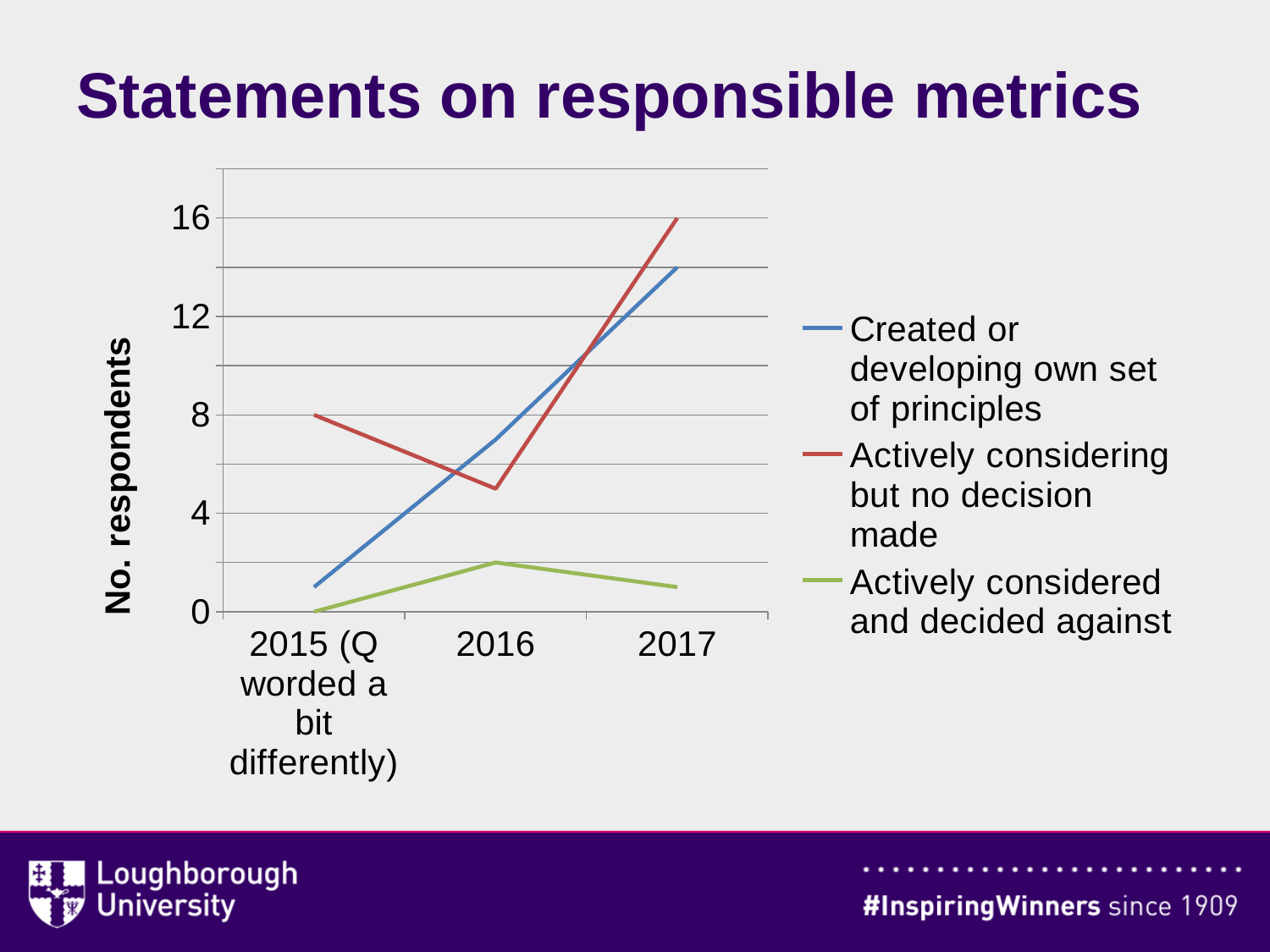

# Statements on responsible metrics

### Chart

| Category | Created or developing own set of principles | Actively considering but no decision made | Actively considered and decided against |
|---|---|---|---|
| 2015 (Q worded a bit differently) | 1.0 | 8.0 | 0.0 |
| 2016 | 7.0 | 5.0 | 2.0 |
| 2017 | 14.0 | 16.0 | 1.0 |